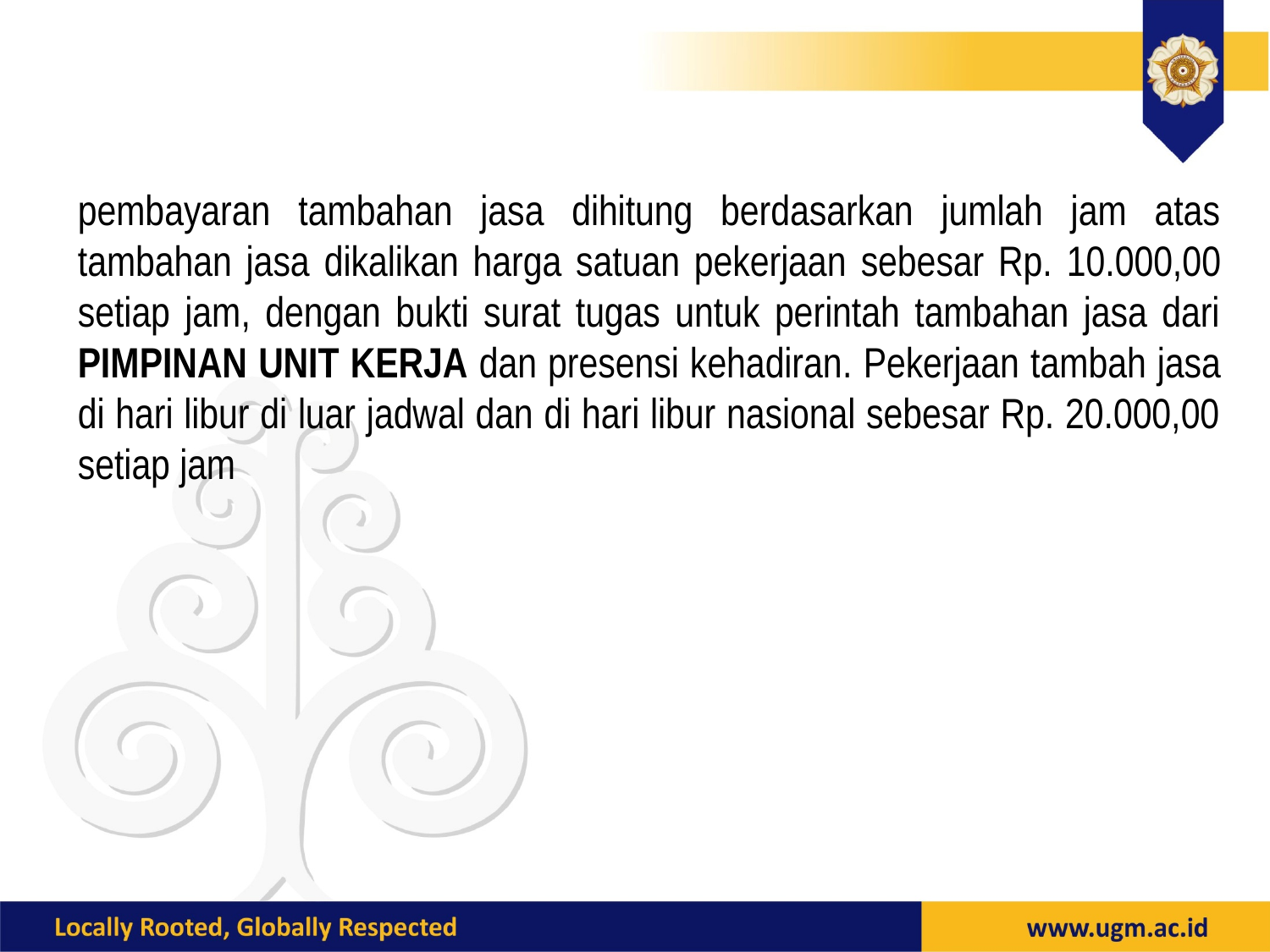

#
pembayaran tambahan jasa dihitung berdasarkan jumlah jam atas tambahan jasa dikalikan harga satuan pekerjaan sebesar Rp. 10.000,00 setiap jam, dengan bukti surat tugas untuk perintah tambahan jasa dari PIMPINAN UNIT KERJA dan presensi kehadiran. Pekerjaan tambah jasa di hari libur di luar jadwal dan di hari libur nasional sebesar Rp. 20.000,00 setiap jam